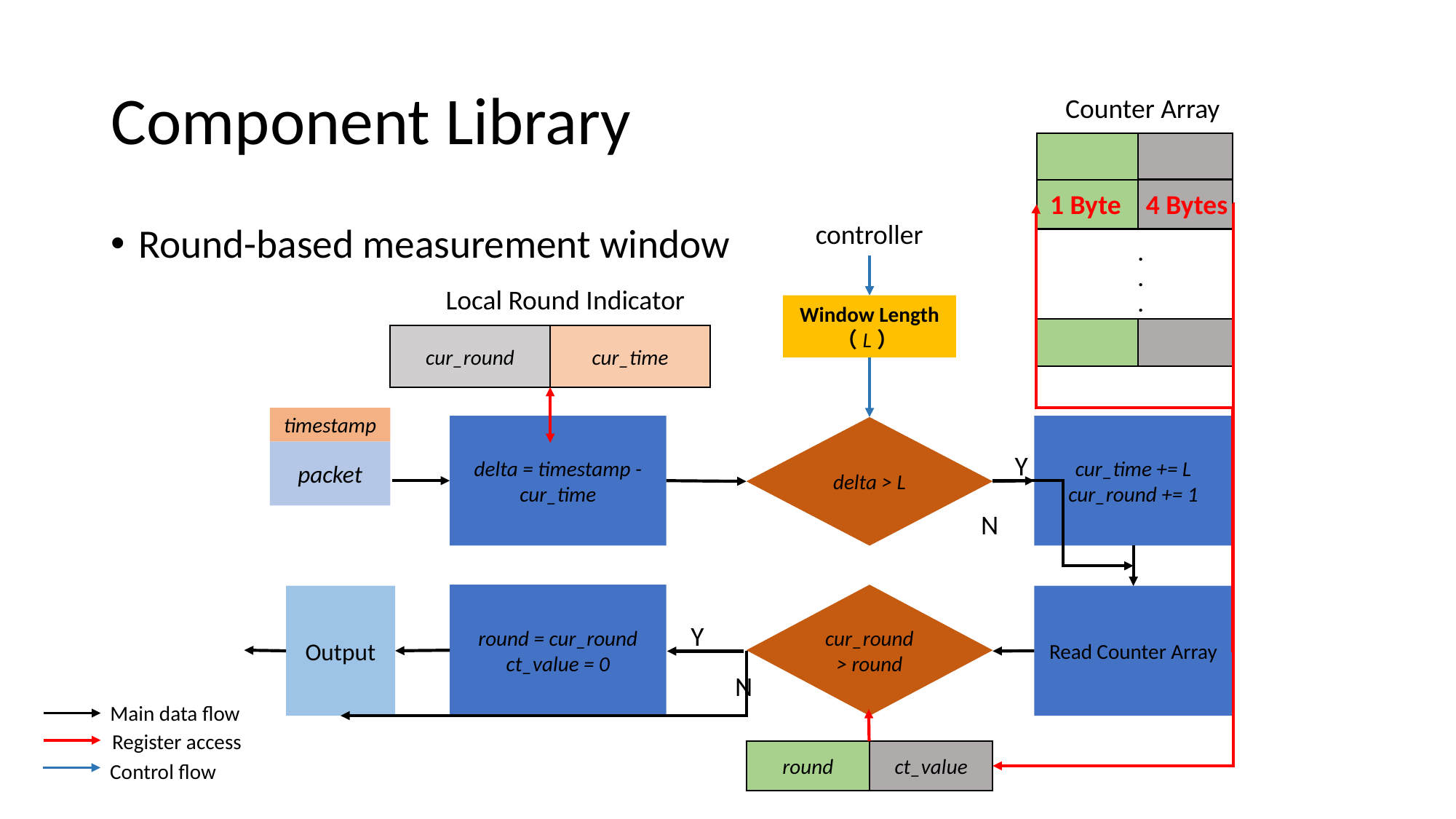

# Component Library
Counter Array

1 Byte
4 Bytes
controller
Round-based measurement window
.
.
.
Local Round Indicator
Window Length
（L）

cur_round
cur_time
timestamp
delta = timestamp - cur_time
cur_time += L
cur_round += 1
delta > L
packet
Y
N
round = cur_round
ct_value = 0
cur_round > round
Output
Read Counter Array
Y
N
Main data flow
Register access
ct_value
round
Control flow